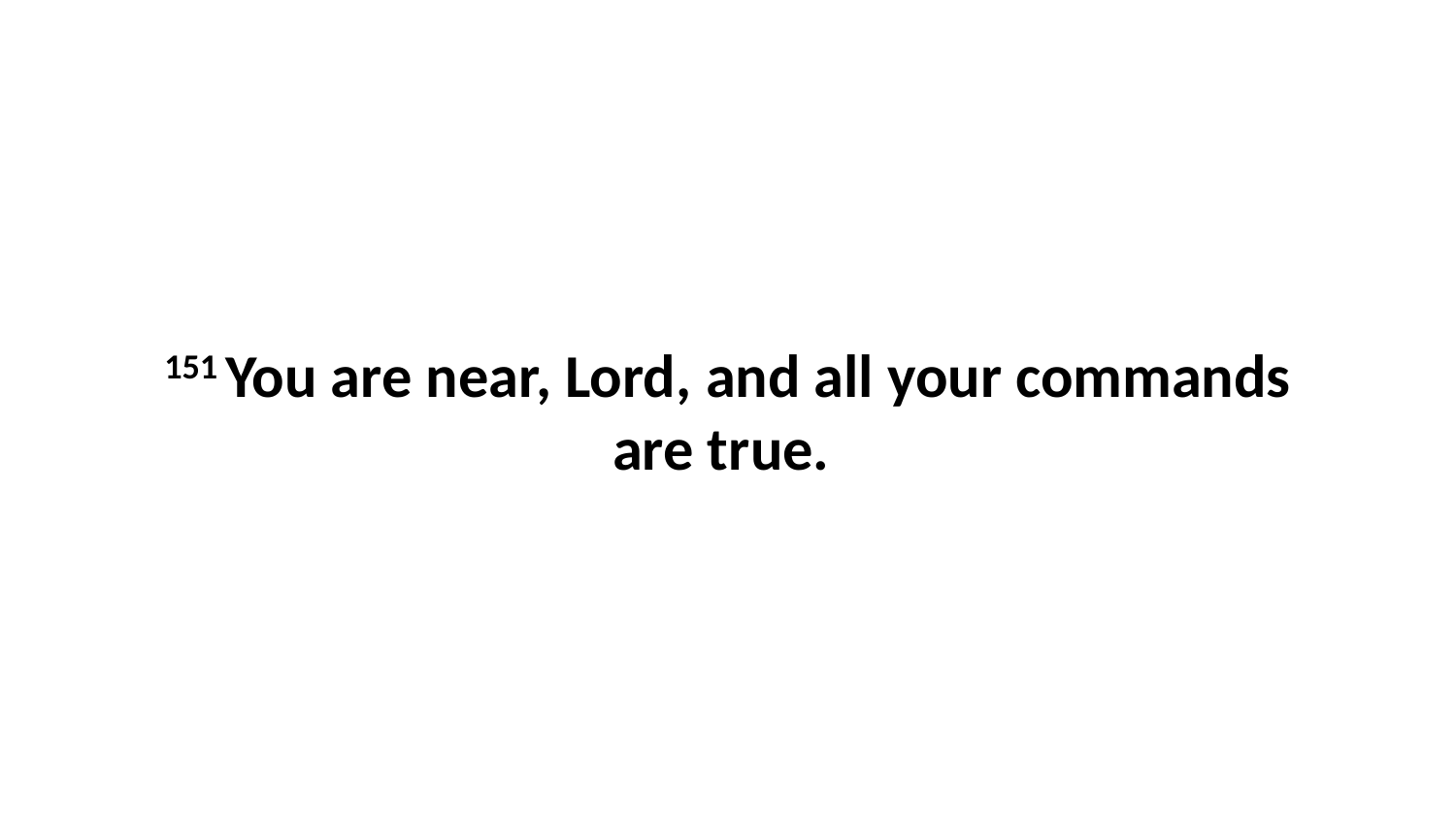

151 You are near, Lord, and all your commands are true.